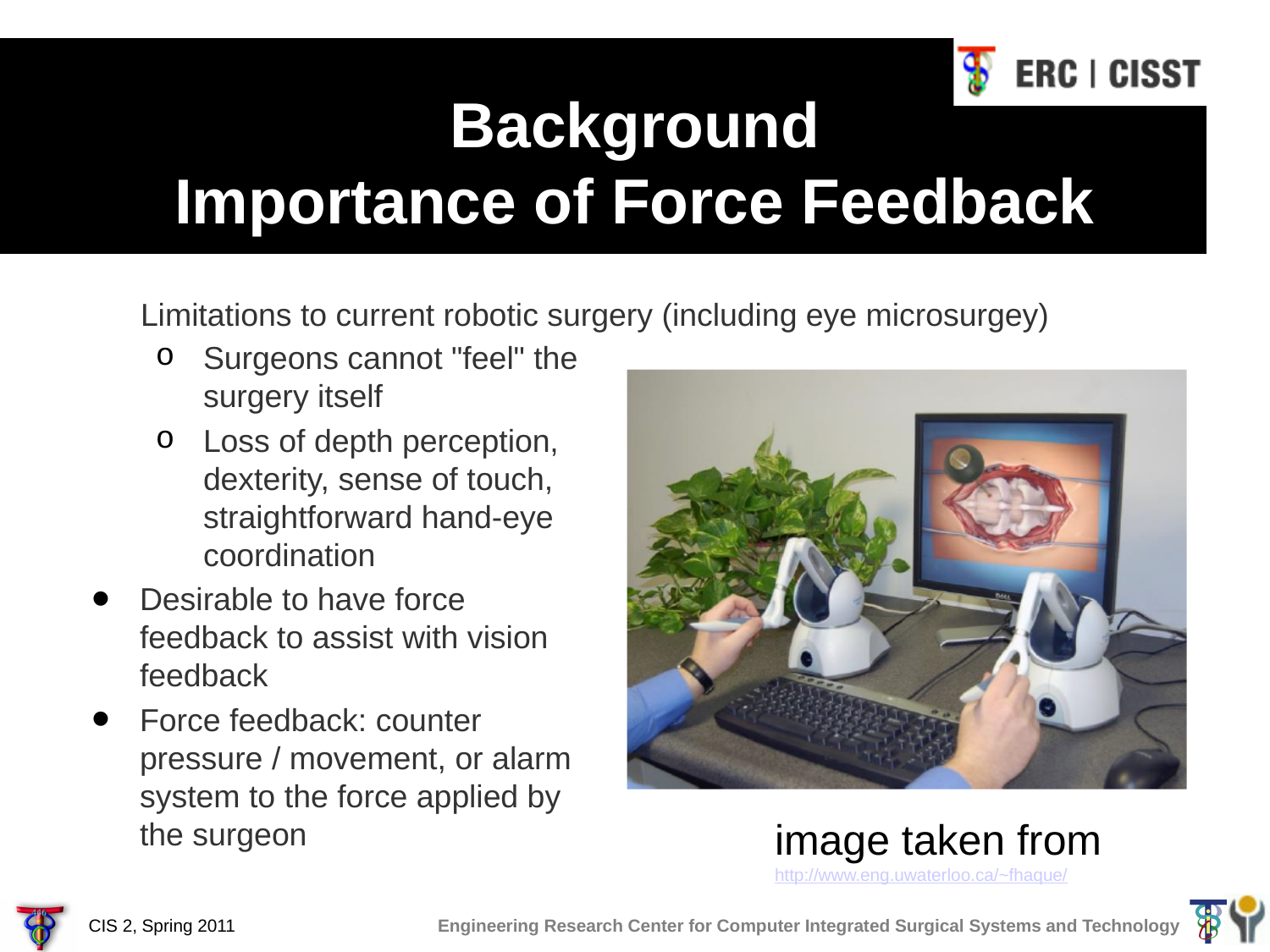

# Background
Importance of Force Feedback

Limitations to current robotic surgery (including eye microsurgey)

Surgeons cannot "feel" the surgery itself
Loss of depth perception, dexterity, sense of touch, straightforward hand-eye coordination
Desirable to have force feedback to assist with vision feedback
Force feedback: counter pressure / movement, or alarm system to the force applied by the surgeon

image taken from http://www.eng.uwaterloo.ca/~fhaque/